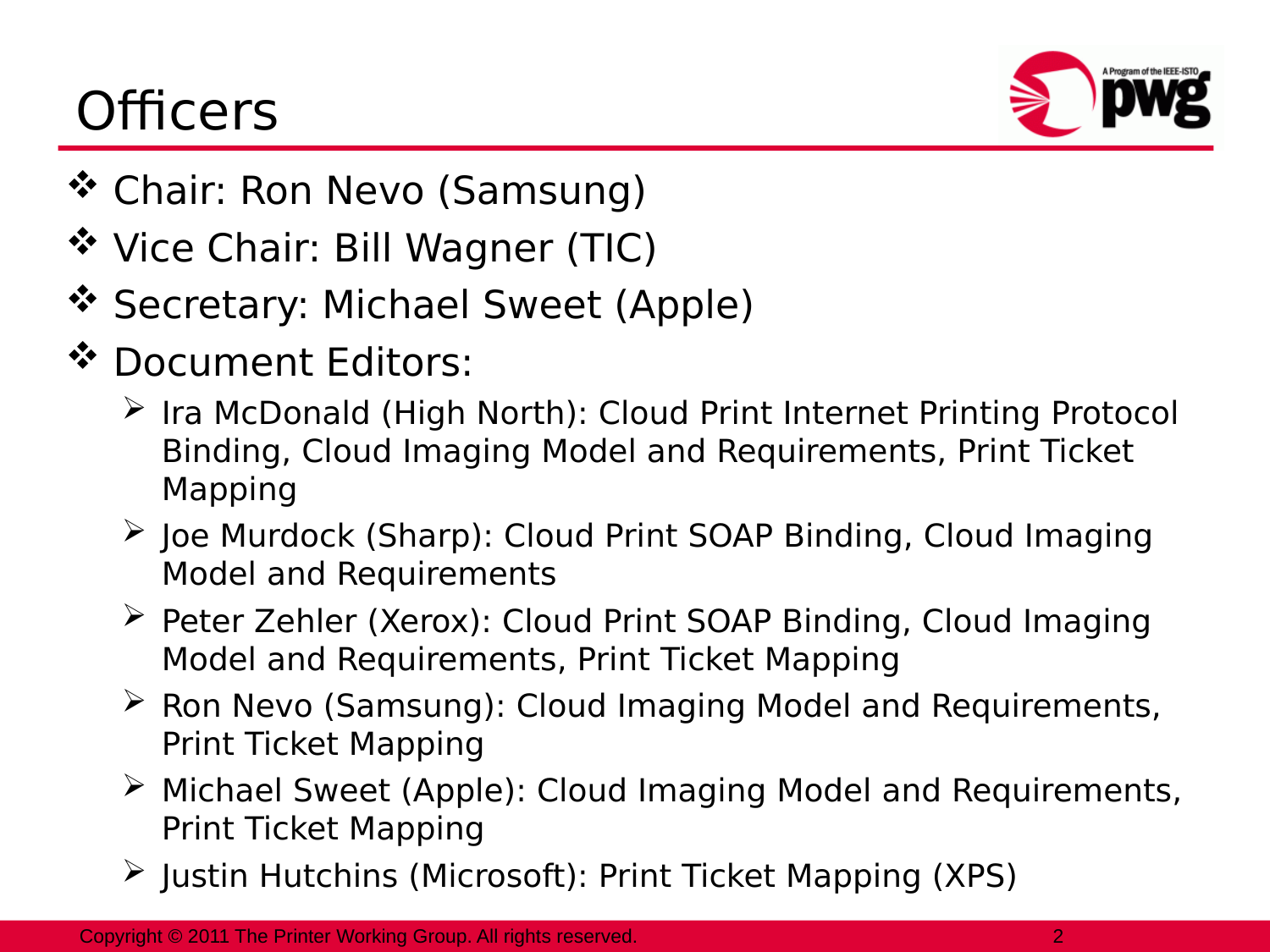

# Officers
Chair: Ron Nevo (Samsung)
Vice Chair: Bill Wagner (TIC)
Secretary: Michael Sweet (Apple)
Document Editors:
Ira McDonald (High North): Cloud Print Internet Printing Protocol Binding, Cloud Imaging Model and Requirements, Print Ticket Mapping
Joe Murdock (Sharp): Cloud Print SOAP Binding, Cloud Imaging Model and Requirements
Peter Zehler (Xerox): Cloud Print SOAP Binding, Cloud Imaging Model and Requirements, Print Ticket Mapping
Ron Nevo (Samsung): Cloud Imaging Model and Requirements, Print Ticket Mapping
Michael Sweet (Apple): Cloud Imaging Model and Requirements, Print Ticket Mapping
Justin Hutchins (Microsoft): Print Ticket Mapping (XPS)
2